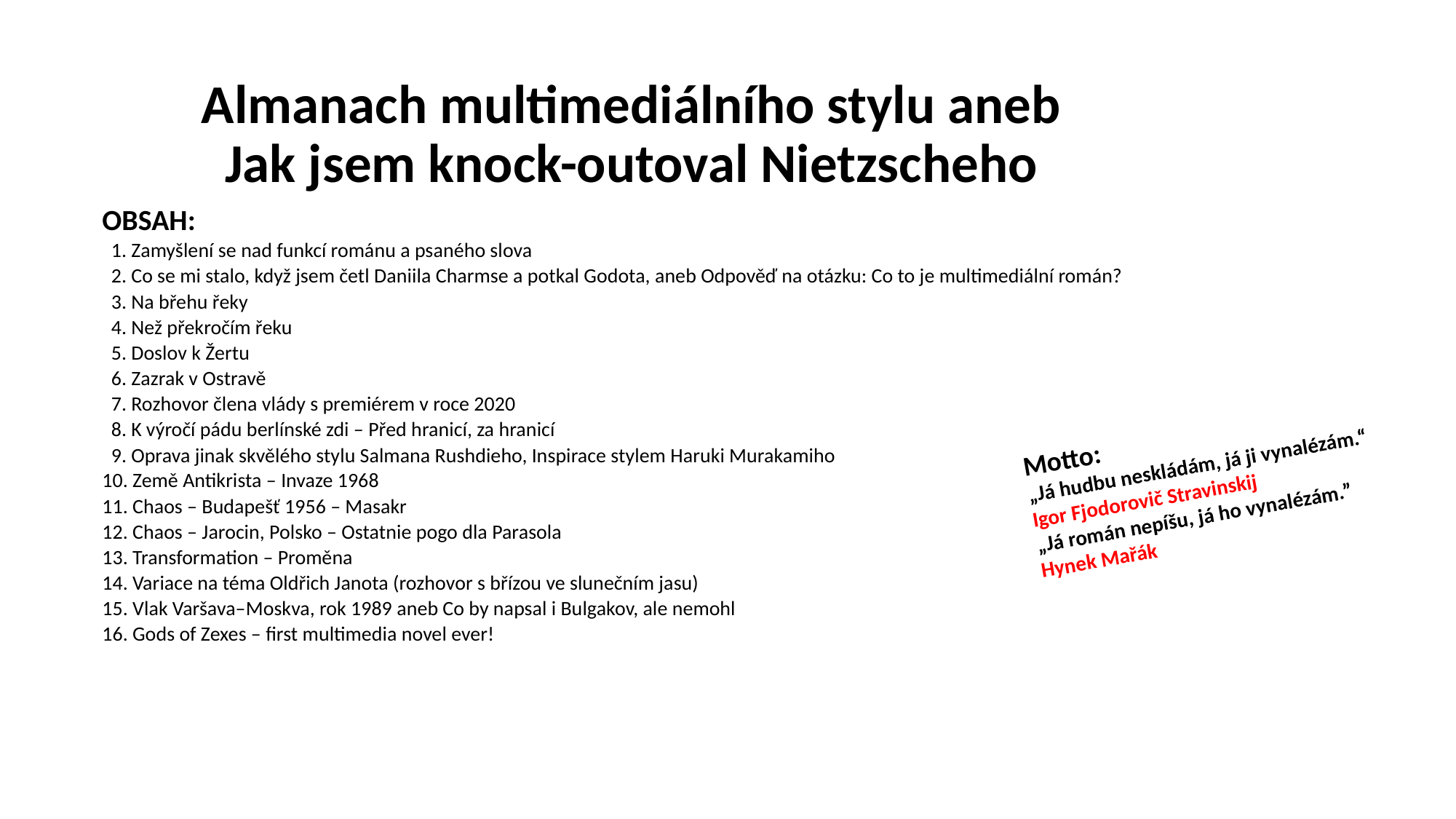

# Almanach multimediálního stylu aneb Jak jsem knock-outoval Nietzscheho
OBSAH:
  1. Zamyšlení se nad funkcí románu a psaného slova
  2. Co se mi stalo, když jsem četl Daniila Charmse a potkal Godota, aneb Odpověď na otázku: Co to je multimediální román?
  3. Na břehu řeky
  4. Než překročím řeku
  5. Doslov k Žertu
  6. Zazrak v Ostravě
  7. Rozhovor člena vlády s premiérem v roce 2020
  8. K výročí pádu berlínské zdi – Před hranicí, za hranicí
  9. Oprava jinak skvělého stylu Salmana Rushdieho, Inspirace stylem Haruki Murakamiho
10. Země Antikrista – Invaze 1968
11. Chaos – Budapešť 1956 – Masakr
12. Chaos – Jarocin, Polsko – Ostatnie pogo dla Parasola
13. Transformation – Proměna
14. Variace na téma Oldřich Janota (rozhovor s břízou ve slunečním jasu)
15. Vlak Varšava–Moskva, rok 1989 aneb Co by napsal i Bulgakov, ale nemohl
16. Gods of Zexes – first multimedia novel ever!

Motto:
„Já hudbu neskládám, já ji vynalézám.“
Igor Fjodorovič Stravinskij
„Já román nepíšu, já ho vynalézám.”
Hynek Mařák